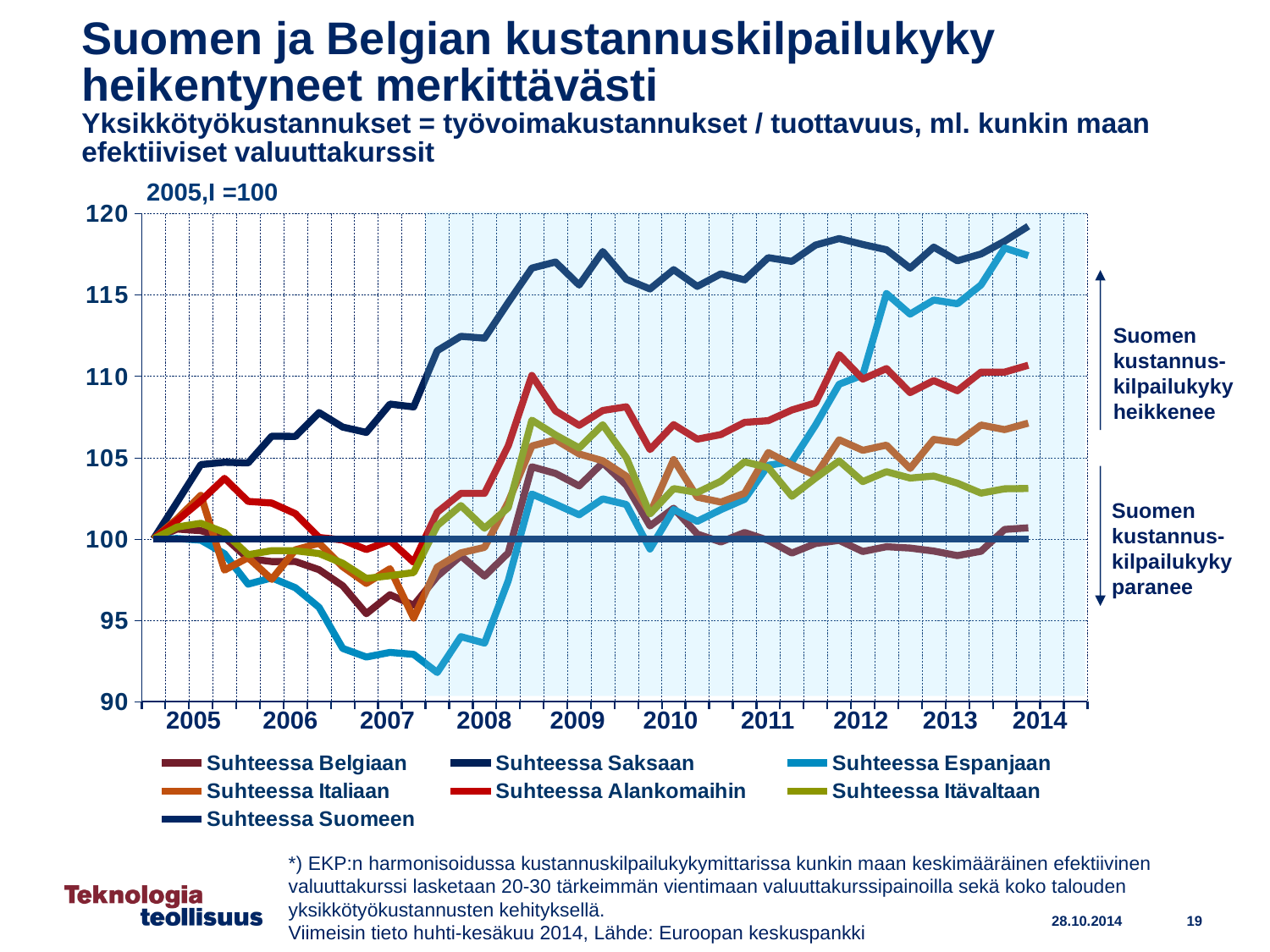

Suomen ja Belgian kustannuskilpailukyky heikentyneet merkittävästi
Yksikkötyökustannukset = työvoimakustannukset / tuottavuus, ml. kunkin maan efektiiviset valuuttakurssit

2005,I =100

### Chart

| Category | Suhteessa Belgiaan | Suhteessa Saksaan  | Suhteessa Espanjaan  | Suhteessa Italiaan  | Suhteessa Alankomaihin  | Suhteessa Itävaltaan  | Suhteessa Suomeen |
|---|---|---|---|---|---|---|---|
| 2005,I | 100.0 | 100.0 | 100.0 | 100.0 | 100.0 | 100.0 | 100.0 |
|  | 100.60483748411922 | 102.27496124286704 | 100.02319472389895 | 101.24272841552127 | 101.13227664052391 | 100.73508002659585 | 100.0 |
|  | 100.50392992395459 | 104.57240084804124 | 99.92287055667337 | 102.6823799942512 | 102.34904299984436 | 100.96112972526382 | 100.0 |
|  | 100.099480129508 | 104.71810454564118 | 99.08596560777305 | 98.0824171548629 | 103.72598882010998 | 100.39736784940834 | 100.0 |
| 2006,I | 98.7870773025248 | 104.67296366568853 | 97.21687925719453 | 98.84968071735734 | 102.31101981910436 | 99.02924037732889 | 100.0 |
|  | 98.6075498717954 | 106.32099231544876 | 97.60382128988672 | 97.513195643378 | 102.20875816697941 | 99.27733604197535 | 100.0 |
|  | 98.6091324511118 | 106.30675481460187 | 96.99634119077606 | 99.32893658245769 | 101.55131532690567 | 99.27121616206875 | 100.0 |
|  | 98.10745067419442 | 107.77289172608579 | 95.79200268999443 | 99.73549160129316 | 100.089837920512 | 99.10052348536861 | 100.0 |
| 2007,I | 97.11962249688608 | 106.88149878290723 | 93.26700289844794 | 98.2897384305835 | 99.93093999992534 | 98.50156976340804 | 100.0 |
|  | 95.40173592876909 | 106.55330584908049 | 92.73549911065692 | 97.26476942837839 | 99.34761203669753 | 97.56827905333499 | 100.0 |
|  | 96.56645756894305 | 108.29519369739562 | 93.02021737411367 | 98.1635198645749 | 99.89596565568525 | 97.73732725791518 | 100.0 |
|  | 95.92076732238087 | 108.11810113014533 | 92.8984340827574 | 95.12834583257117 | 98.5656459153835 | 97.93153827423136 | 100.0 |
| 2008,I | 97.69617706237422 | 111.57944147888502 | 91.7852982556996 | 98.26767228257637 | 101.64111944393632 | 100.8195827462116 | 100.0 |
|  | 98.9570661793108 | 112.46179277285964 | 93.9882584095175 | 99.14081477349481 | 102.80474551547336 | 102.04900287802768 | 100.0 |
|  | 97.71292511516086 | 112.34971375733886 | 93.59175356708779 | 99.48041081774173 | 102.81010262488171 | 100.65980710395141 | 100.0 |
|  | 99.13729481133907 | 114.53542684679505 | 97.42004659536163 | 102.26334968335358 | 105.7232073450996 | 101.91328630657483 | 100.0 |
| 2009,I | 104.43641677152249 | 116.65698659309808 | 102.76211464591742 | 105.71620542335923 | 110.05869624369953 | 107.30875740702142 | 100.0 |
|  | 104.03299337131777 | 117.03262052221478 | 102.14254275653923 | 106.10013873856859 | 107.87753548316927 | 106.39544070706964 | 100.0 |
|  | 103.2637083244452 | 115.61457787822826 | 101.48416540912137 | 105.22631283194661 | 106.98941852554174 | 105.5990756252999 | 100.0 |
|  | 104.68640413912043 | 117.677608508192 | 102.46556927773538 | 104.8099719233317 | 107.90092921489689 | 107.0248393384289 | 100.0 |
| 2010,I | 103.30521366339372 | 115.96784885647995 | 102.11757269279391 | 103.86100386100385 | 108.12943962115231 | 104.99774198404334 | 100.0 |
|  | 100.7946990928791 | 115.37584979114737 | 99.37781504508601 | 101.57112101707853 | 105.49909787362672 | 101.53251779044876 | 100.0 |
|  | 101.88776221686555 | 116.56285962449424 | 101.80745957906636 | 104.87946547207774 | 107.03084290240497 | 103.09820295161526 | 100.0 |
|  | 100.29867923494274 | 115.53254936316463 | 101.08091887681483 | 102.56789354914014 | 106.13578571522679 | 102.8575297941495 | 100.0 |
| 2011,I | 99.81207634154441 | 116.30872189659695 | 101.80146814955668 | 102.26886178952167 | 106.42367847726055 | 103.55335898888475 | 100.0 |
|  | 100.39427315337109 | 115.93551809670373 | 102.44009511615144 | 102.81230763576895 | 107.17012354500837 | 104.74039067559282 | 100.0 |
|  | 99.91327273988757 | 117.30080362124727 | 104.53424905316977 | 105.31563211041953 | 107.2731717407247 | 104.39162305019829 | 100.0 |
|  | 99.1310972631908 | 117.07047671586433 | 104.7521371110916 | 104.55567528393107 | 107.9313537323847 | 102.62544047925874 | 100.0 |
| 2012,I | 99.71667529354073 | 118.07483040049587 | 106.99832391662838 | 103.90739962161024 | 108.36595504257636 | 103.74423263720251 | 100.0 |
|  | 99.91160837859525 | 118.47364675860035 | 109.51401769994969 | 106.096808121456 | 111.33729204495265 | 104.80088322140635 | 100.0 |
|  | 99.22648732864111 | 118.11213386623822 | 110.08024193062566 | 105.45262002637837 | 109.83001728571034 | 103.52768786632839 | 100.0 |
|  | 99.52088866857791 | 117.78908746597232 | 115.0938827988679 | 105.77050086780224 | 110.47734548189332 | 104.13787070247574 | 100.0 |
| 2013,I | 99.43558197321461 | 116.6553146630982 | 113.82786099814253 | 104.33323503171161 | 109.00263617863222 | 103.7462770217892 | 100.0 |
|  | 99.25412588955278 | 117.94797562352531 | 114.69788427534904 | 106.12298675118998 | 109.73801020749376 | 103.86897657129212 | 100.0 |
|  | 98.9734827437765 | 117.10549008335727 | 114.46663854092292 | 105.9248112390496 | 109.116265107168 | 103.43071084736263 | 100.0 |
|  | 99.24050535234417 | 117.52807755624657 | 115.62567554084839 | 107.00644055721888 | 110.26156941649899 | 102.81797165974571 | 100.0 |
| 2014,I | 100.58438585624647 | 118.3149316064454 | 117.89389184850035 | 106.72485617932948 | 110.261569416499 | 103.08440358837179 | 100.0 |

Suomen
kustannus-
kilpailukyky
heikkenee

Suomen
kustannus-
kilpailukyky
paranee

| 2005 | 2006 | 2007 | 2008 | 2009 | 2010 | 2011 | 2012 | 2013 | 2014 |
| --- | --- | --- | --- | --- | --- | --- | --- | --- | --- |
*) EKP:n harmonisoidussa kustannuskilpailukykymittarissa kunkin maan keskimääräinen efektiivinen valuuttakurssi lasketaan 20-30 tärkeimmän vientimaan valuuttakurssipainoilla sekä koko talouden yksikkötyökustannusten kehityksellä.
Viimeisin tieto huhti-kesäkuu 2014, Lähde: Euroopan keskuspankki
19
28.10.2014